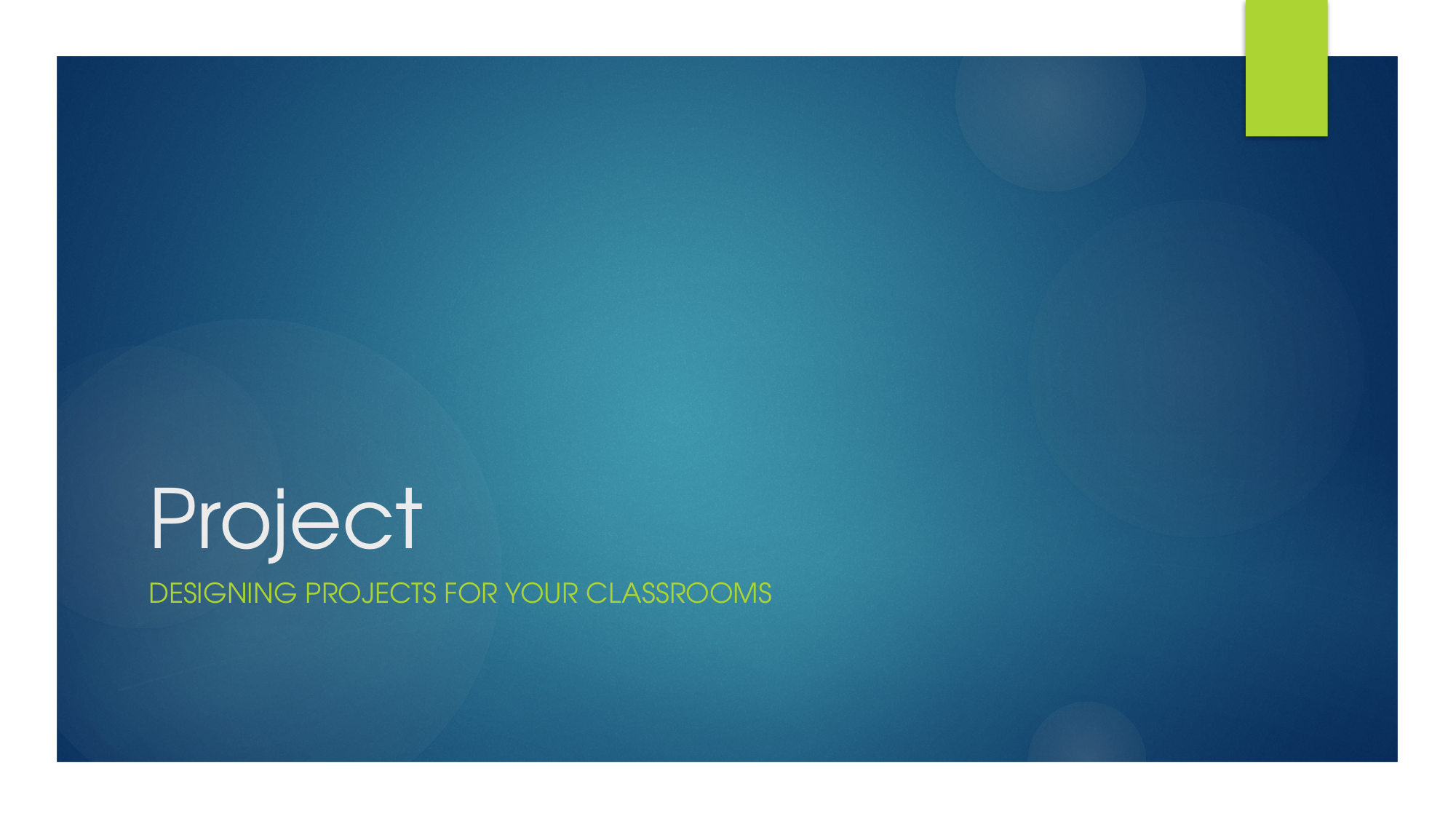

# Project
Designing projects for your classrooms